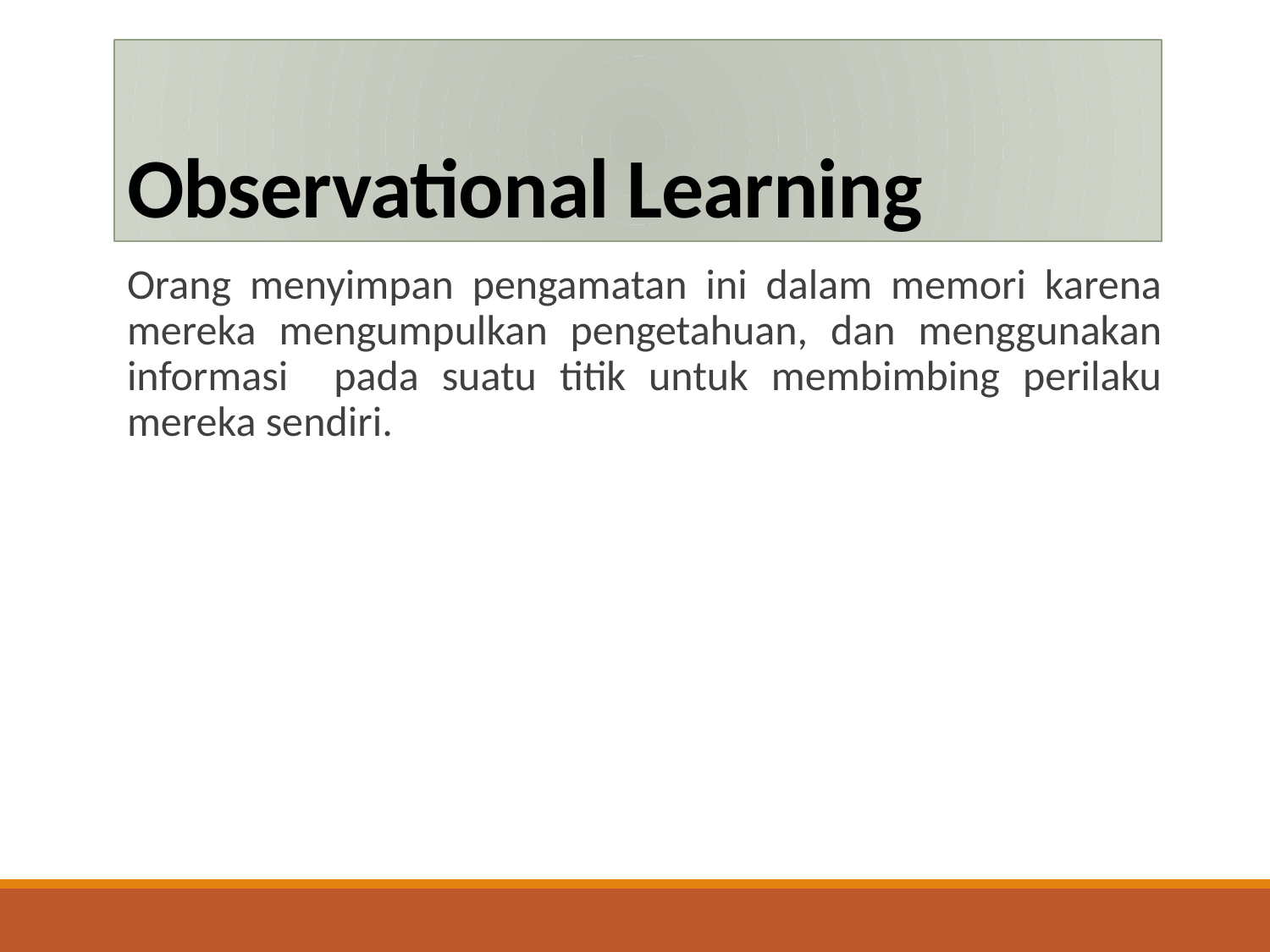

# Observational Learning
Orang menyimpan pengamatan ini dalam memori karena mereka mengumpulkan pengetahuan, dan menggunakan informasi  pada suatu titik untuk membimbing perilaku mereka sendiri.